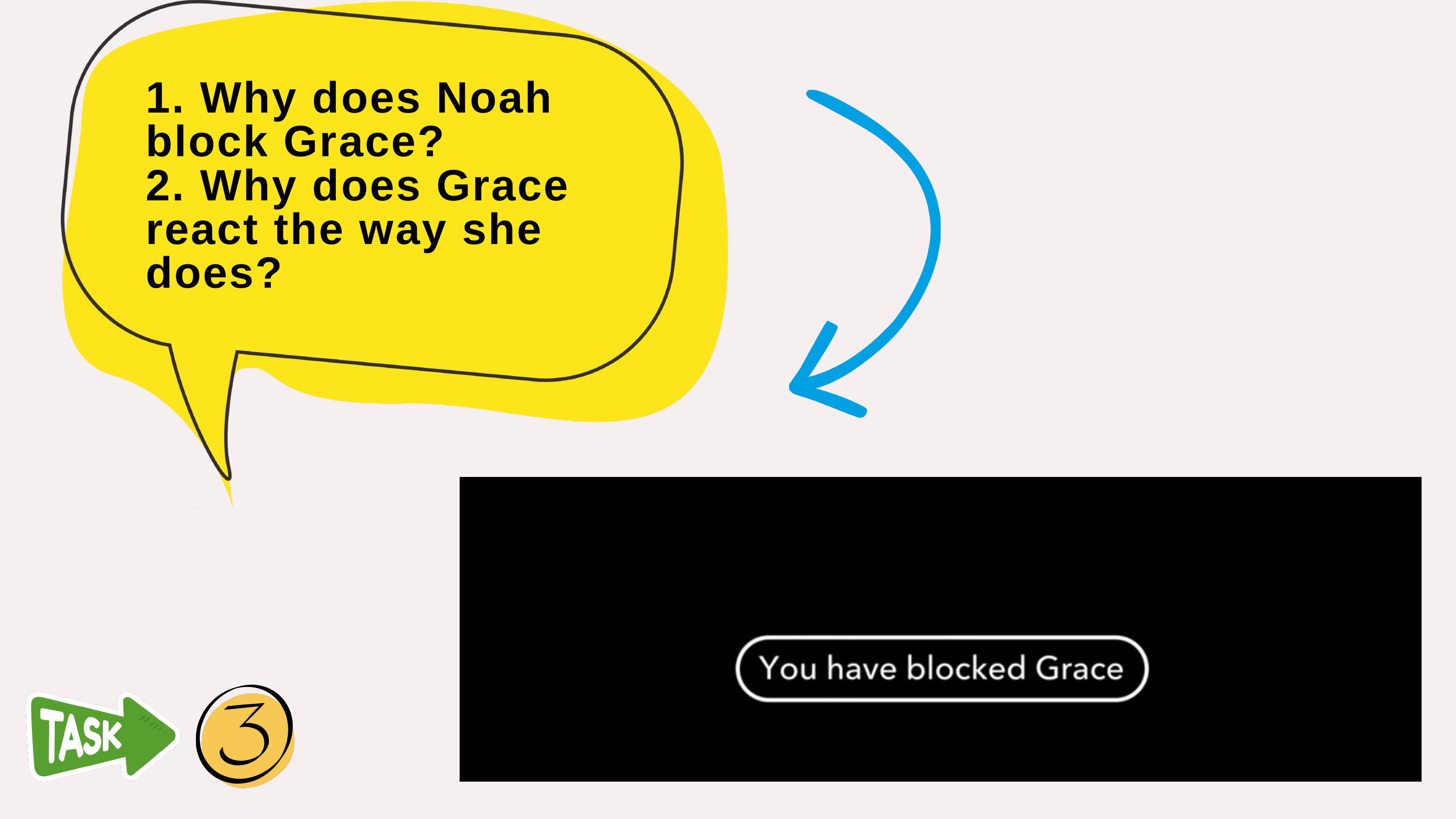

1. Why does Noah block Grace?
2. Why does Grace react the way she does?